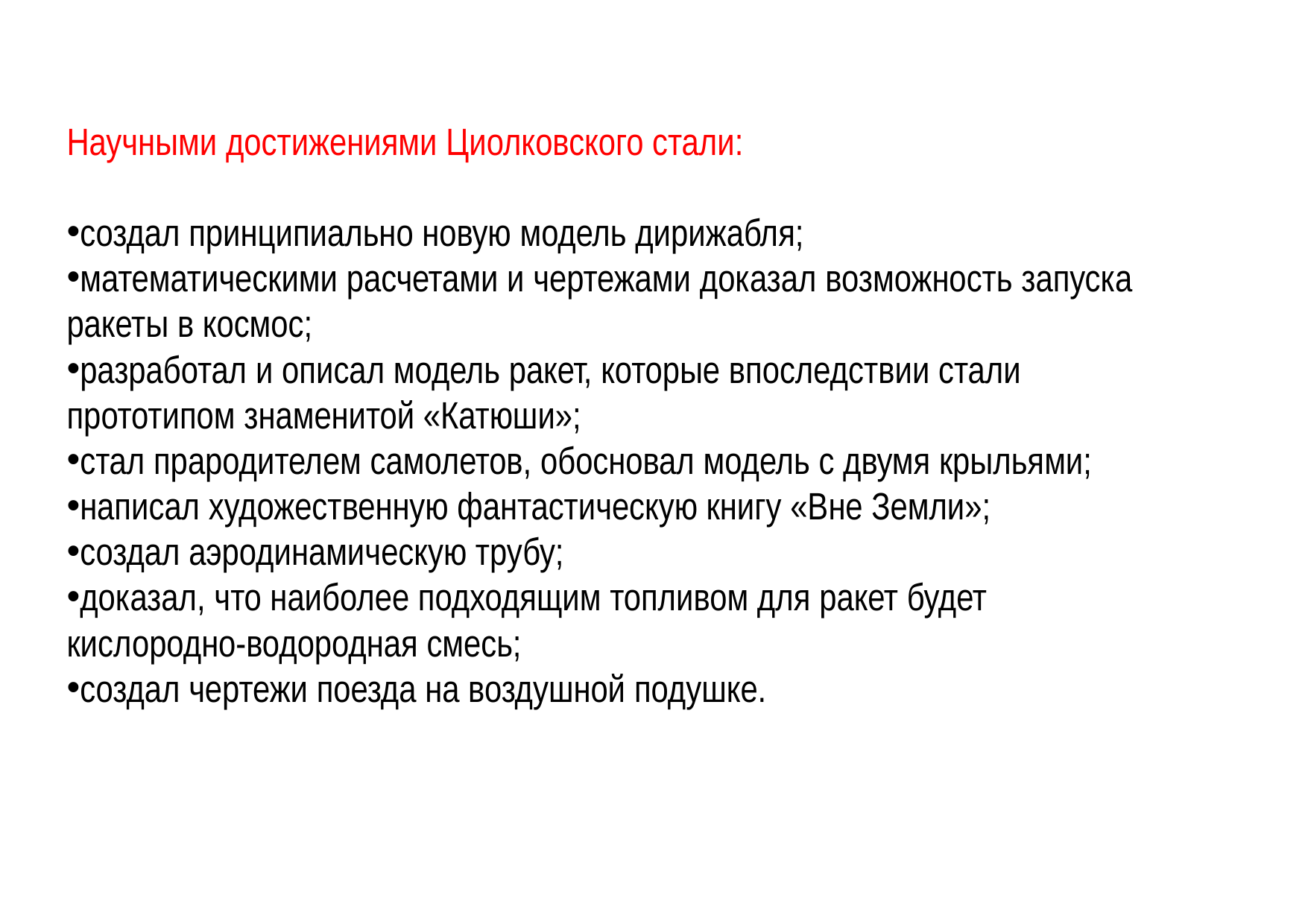

Научными достижениями Циолковского стали:

создал принципиально новую модель дирижабля;
математическими расчетами и чертежами доказал возможность запуска ракеты в космос;
разработал и описал модель ракет, которые впоследствии стали прототипом знаменитой «Катюши»;
стал прародителем самолетов, обосновал модель с двумя крыльями;
написал художественную фантастическую книгу «Вне Земли»;
создал аэродинамическую трубу;
доказал, что наиболее подходящим топливом для ракет будет кислородно-водородная смесь;
создал чертежи поезда на воздушной подушке.